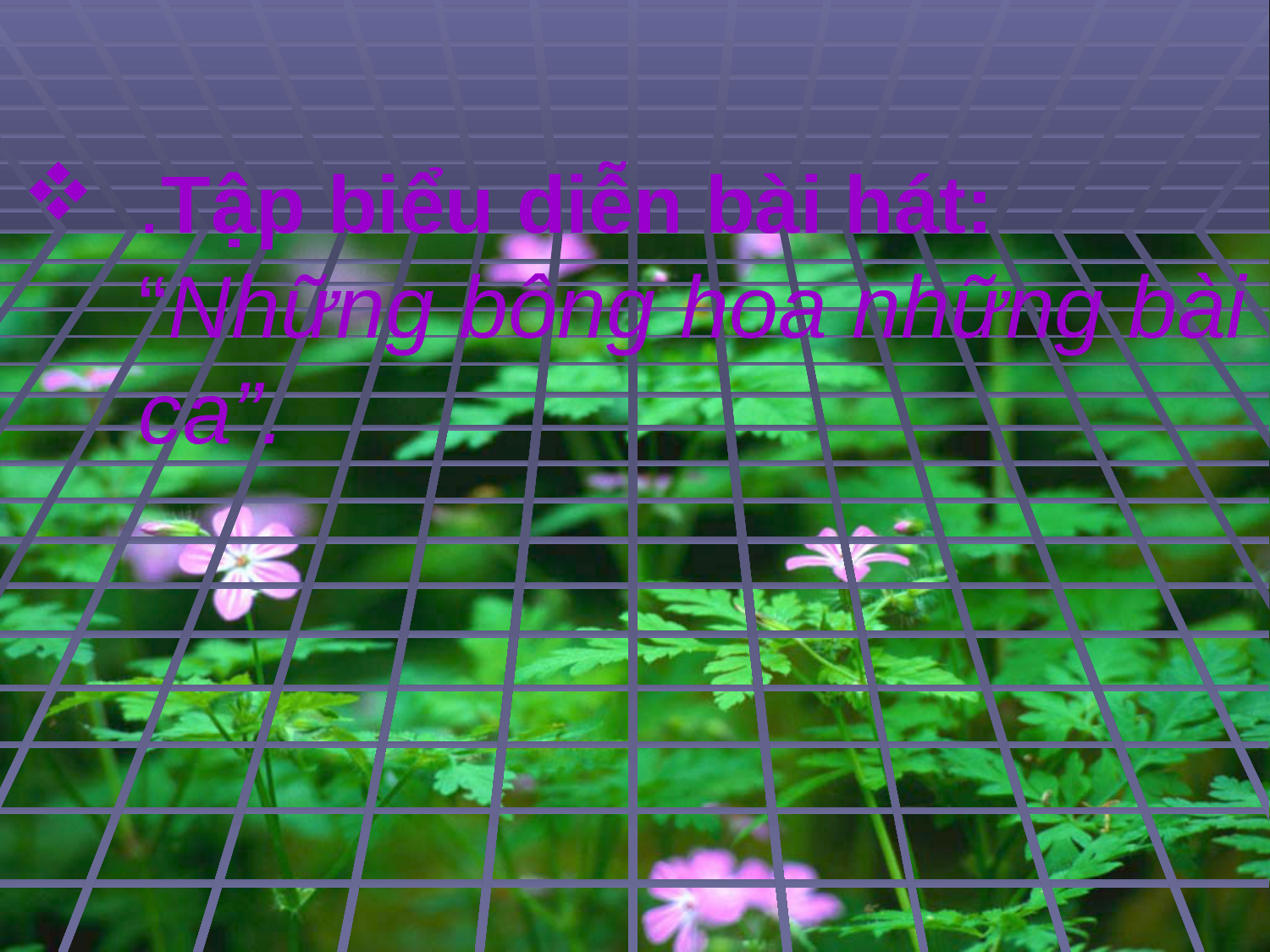

# .Tập biểu diễn bài hát: “Những bông hoa những bài ca”.